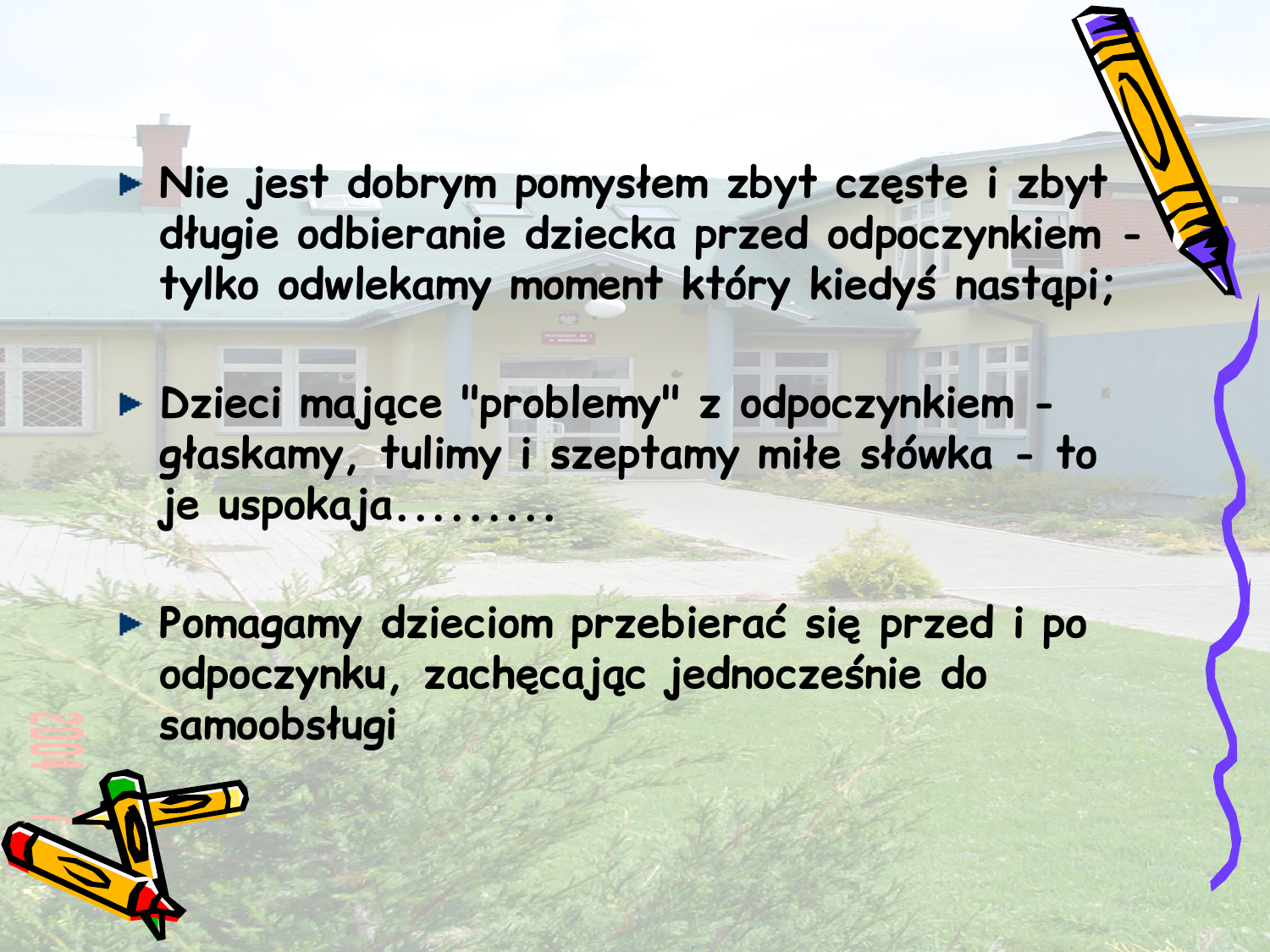

Nie jest dobrym pomysłem zbyt częste i zbyt długie odbieranie dziecka przed odpoczynkiem - tylko odwlekamy moment który kiedyś nastąpi;

Dzieci mające "problemy" z odpoczynkiem - głaskamy, tulimy i szeptamy miłe słówka - to je uspokaja.........

Pomagamy dzieciom przebierać się przed i po odpoczynku, zachęcając jednocześnie do samoobsługi